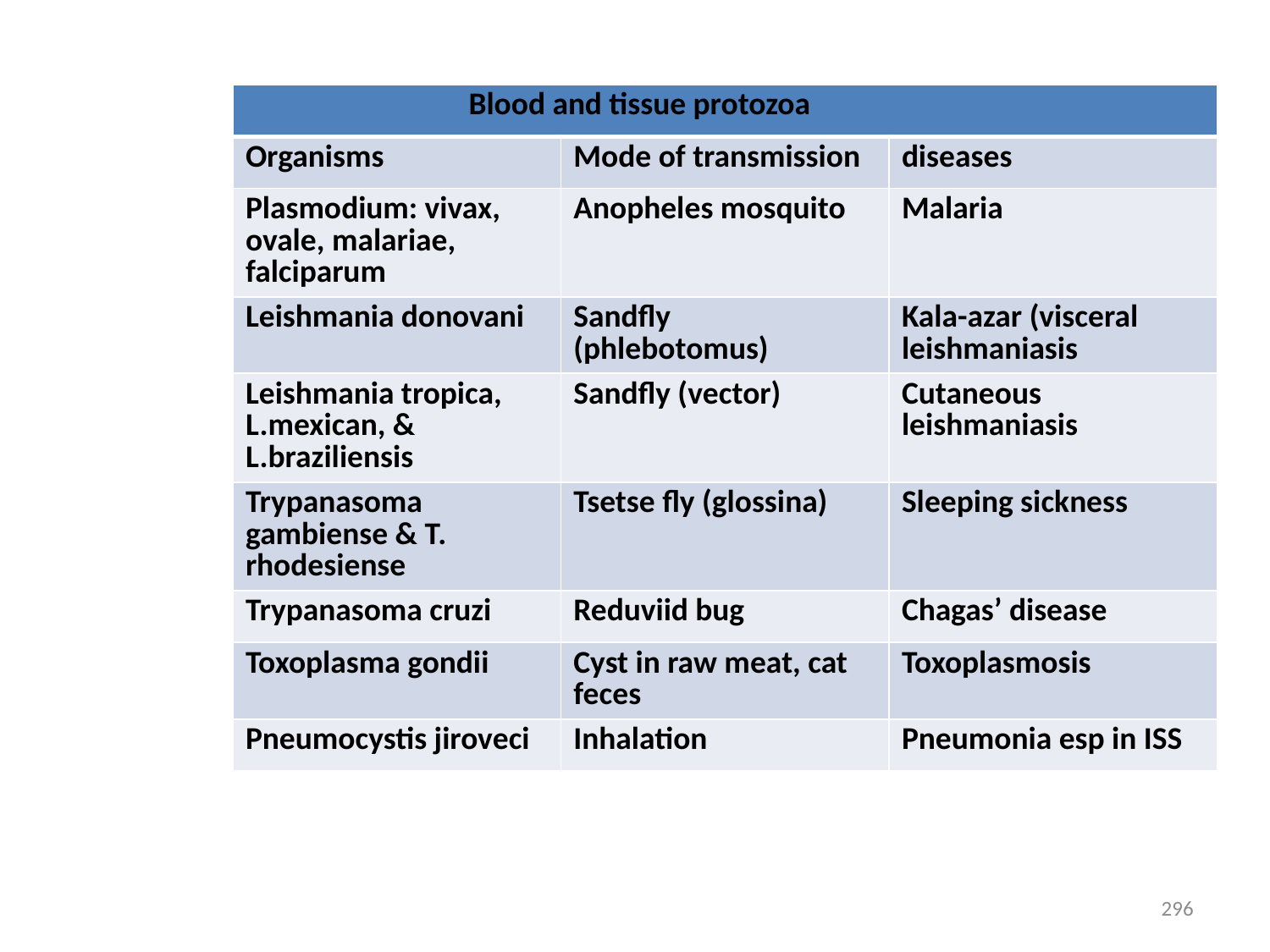

| Blood and tissue protozoa |  |  |
| --- | --- | --- |
| Organisms | Mode of transmission | diseases |
| Plasmodium: vivax, ovale, malariae, falciparum | Anopheles mosquito | Malaria |
| Leishmania donovani | Sandfly (phlebotomus) | Kala-azar (visceral leishmaniasis |
| Leishmania tropica, L.mexican, & L.braziliensis | Sandfly (vector) | Cutaneous leishmaniasis |
| Trypanasoma gambiense & T. rhodesiense | Tsetse fly (glossina) | Sleeping sickness |
| Trypanasoma cruzi | Reduviid bug | Chagas’ disease |
| Toxoplasma gondii | Cyst in raw meat, cat feces | Toxoplasmosis |
| Pneumocystis jiroveci | Inhalation | Pneumonia esp in ISS |

296